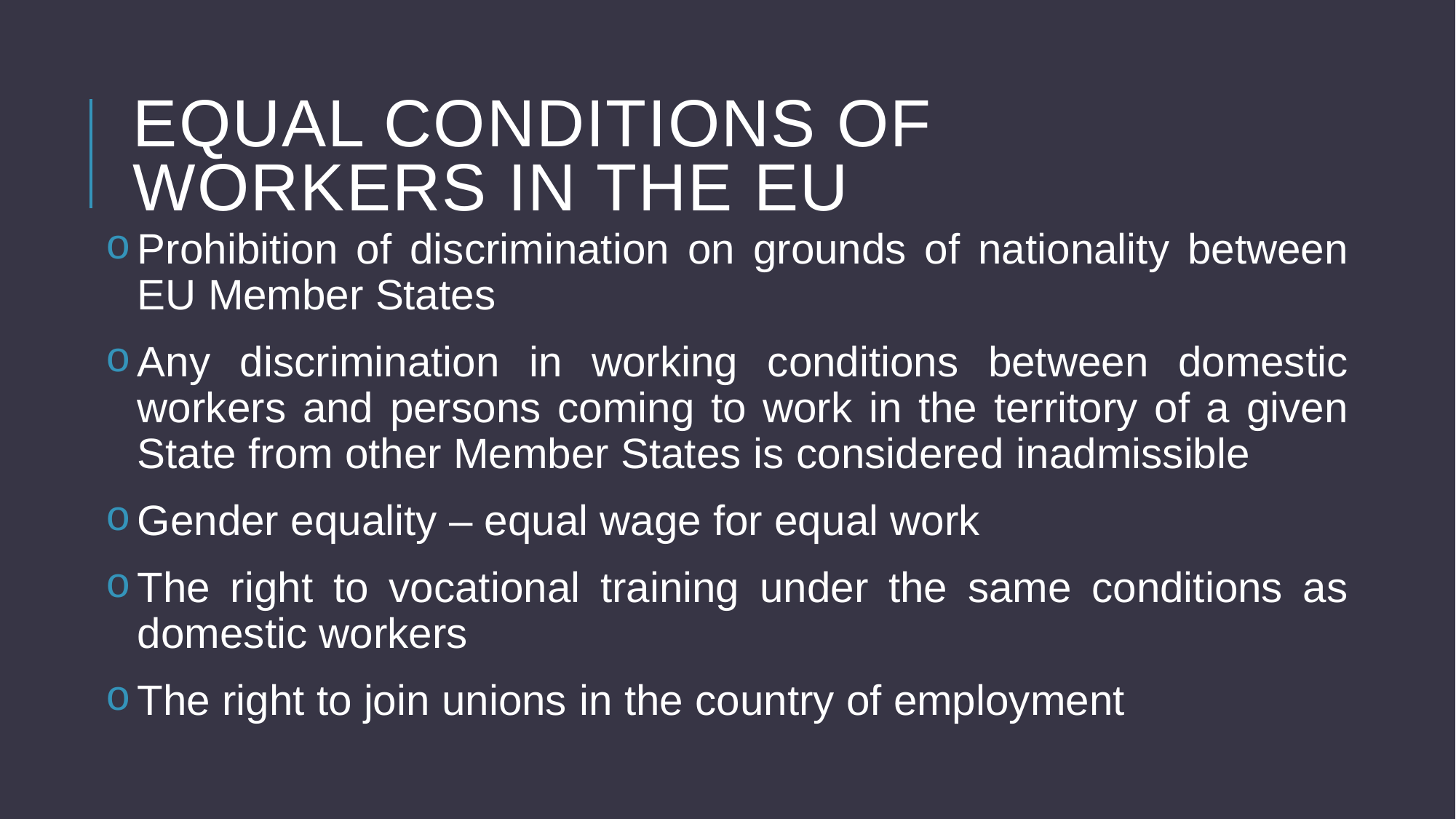

# Equal conditions of workers in the EU
Prohibition of discrimination on grounds of nationality between EU Member States
Any discrimination in working conditions between domestic workers and persons coming to work in the territory of a given State from other Member States is considered inadmissible
Gender equality – equal wage for equal work
The right to vocational training under the same conditions as domestic workers
The right to join unions in the country of employment